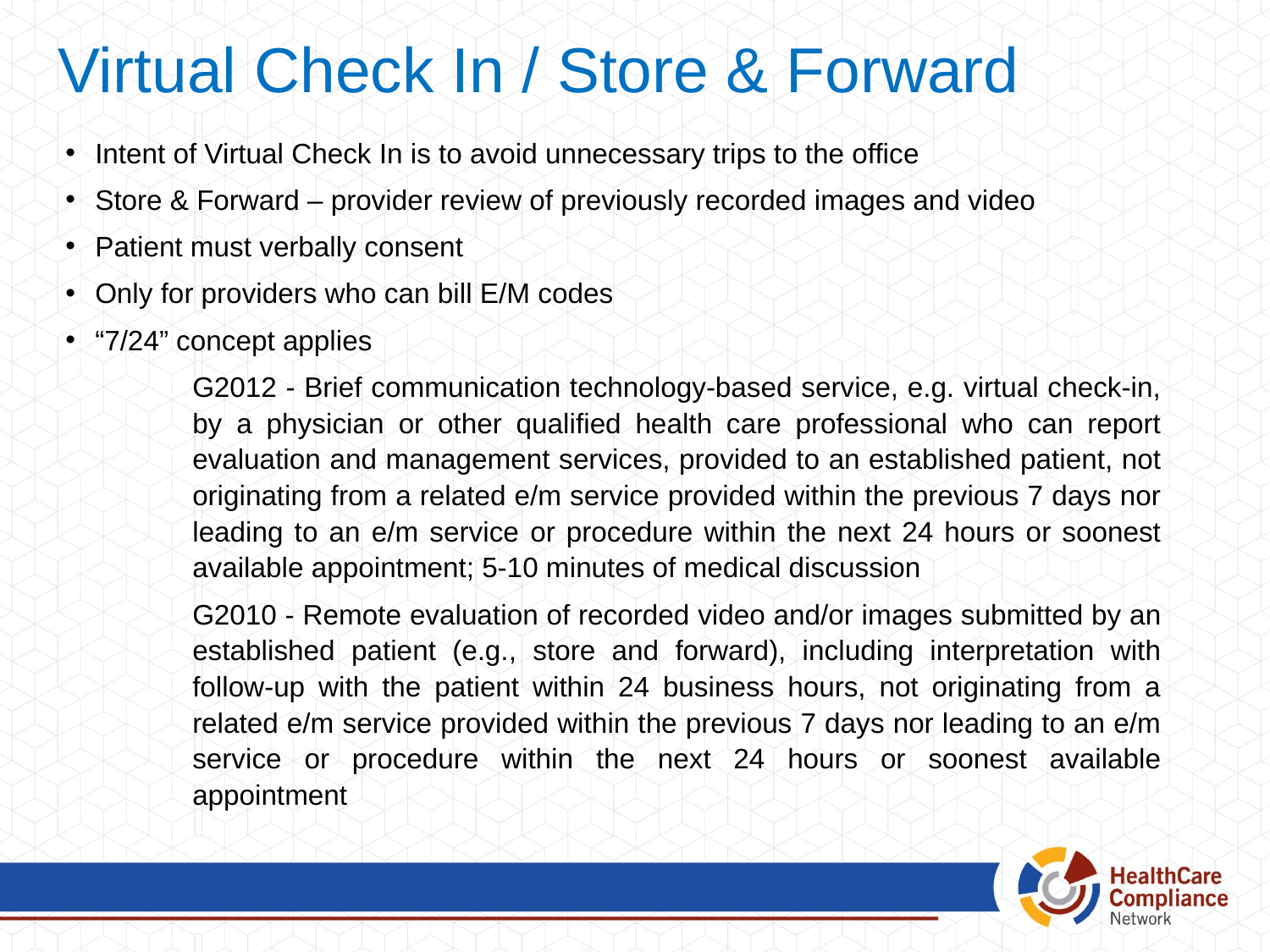

Virtual Check In / Store & Forward
Intent of Virtual Check In is to avoid unnecessary trips to the office
Store & Forward – provider review of previously recorded images and video
Patient must verbally consent
Only for providers who can bill E/M codes
“7/24” concept applies
G2012 - Brief communication technology-based service, e.g. virtual check-in, by a physician or other qualified health care professional who can report evaluation and management services, provided to an established patient, not originating from a related e/m service provided within the previous 7 days nor leading to an e/m service or procedure within the next 24 hours or soonest available appointment; 5-10 minutes of medical discussion
G2010 - Remote evaluation of recorded video and/or images submitted by an established patient (e.g., store and forward), including interpretation with follow-up with the patient within 24 business hours, not originating from a related e/m service provided within the previous 7 days nor leading to an e/m service or procedure within the next 24 hours or soonest available appointment